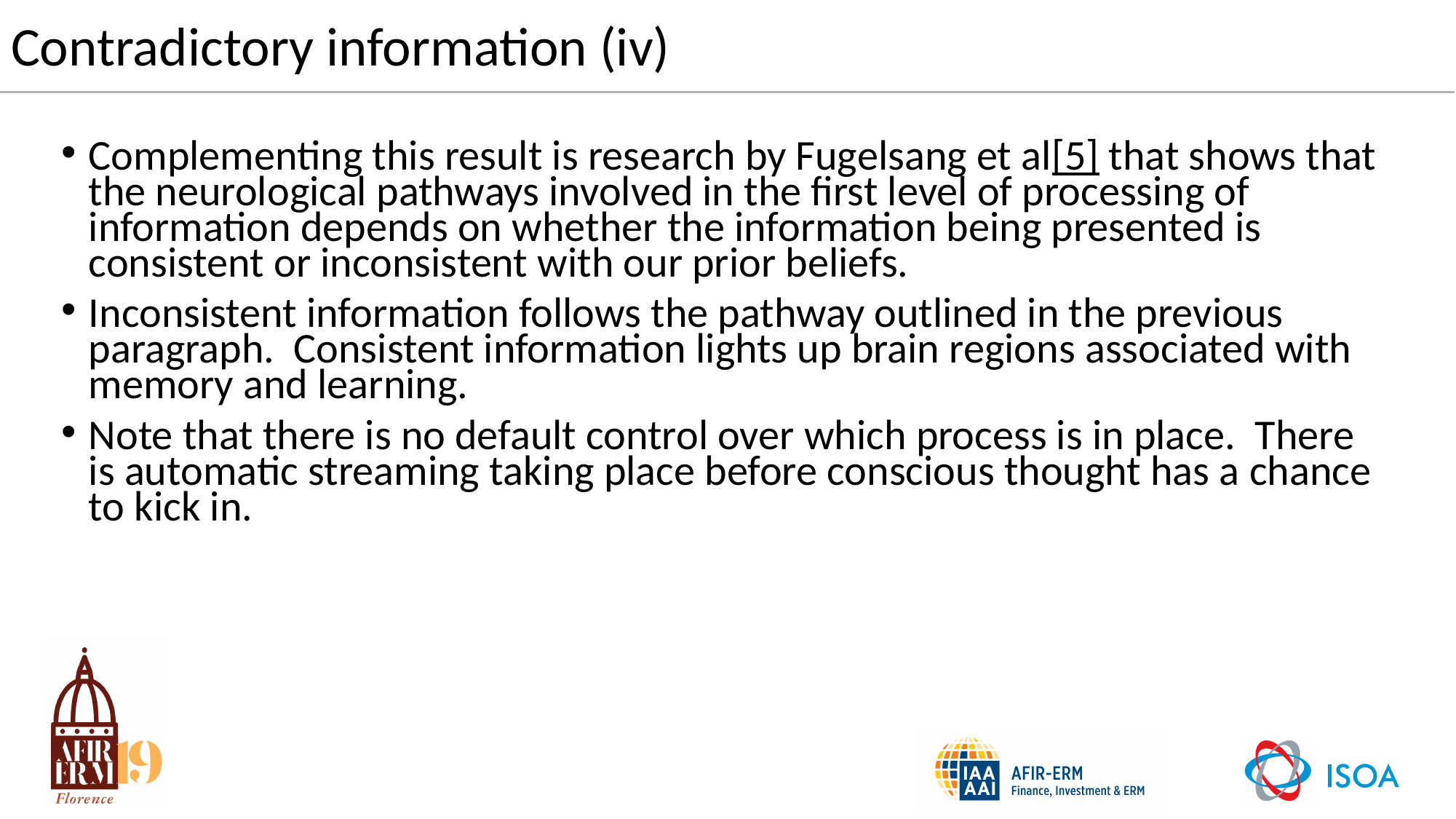

# Contradictory information (iv)
Complementing this result is research by Fugelsang et al[5] that shows that the neurological pathways involved in the first level of processing of information depends on whether the information being presented is consistent or inconsistent with our prior beliefs.
Inconsistent information follows the pathway outlined in the previous paragraph.  Consistent information lights up brain regions associated with memory and learning.
Note that there is no default control over which process is in place.  There is automatic streaming taking place before conscious thought has a chance to kick in.